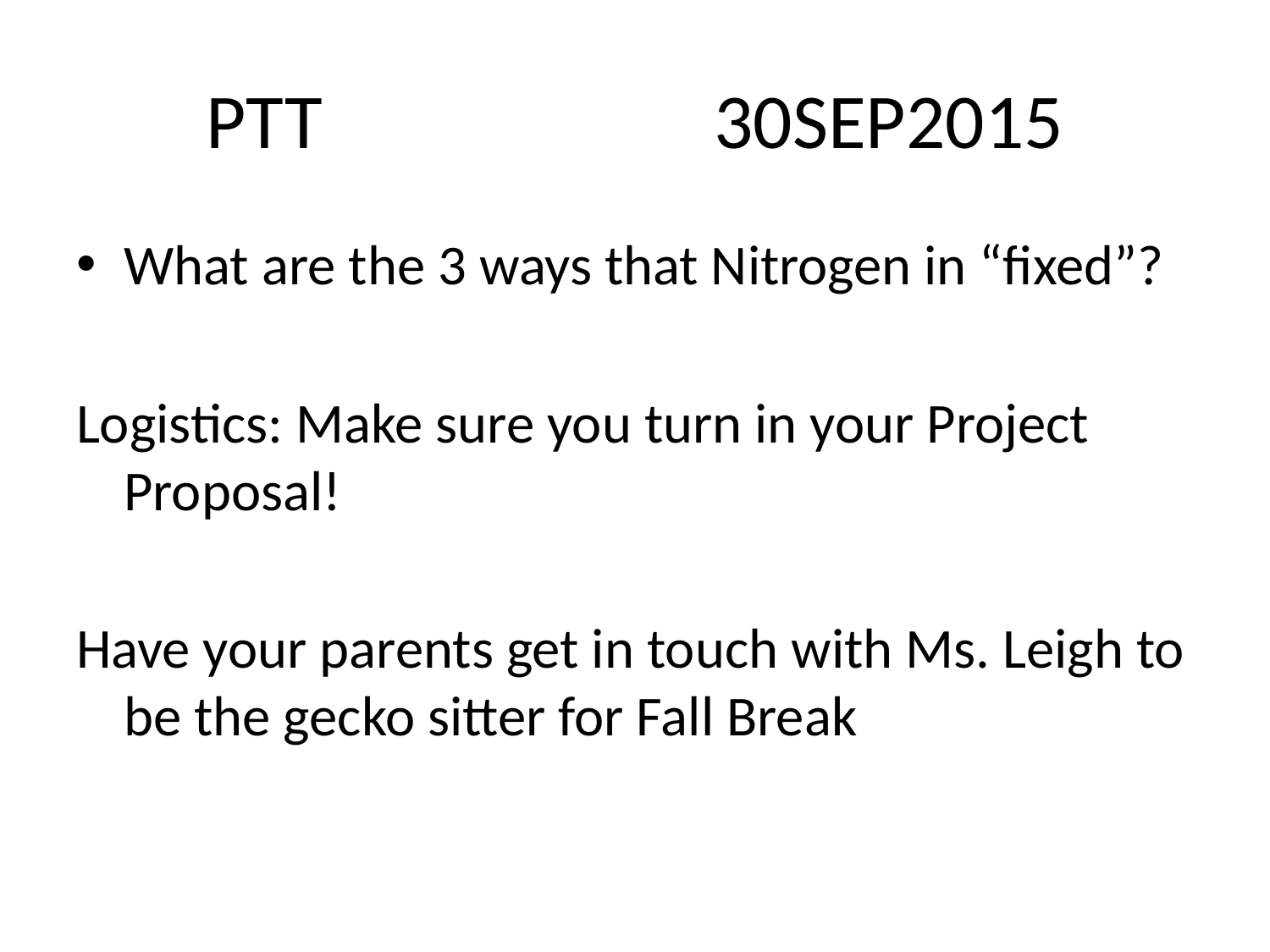

# PTT				30SEP2015
What are the 3 ways that Nitrogen in “fixed”?

Logistics: Make sure you turn in your Project Proposal!

Have your parents get in touch with Ms. Leigh to be the gecko sitter for Fall Break